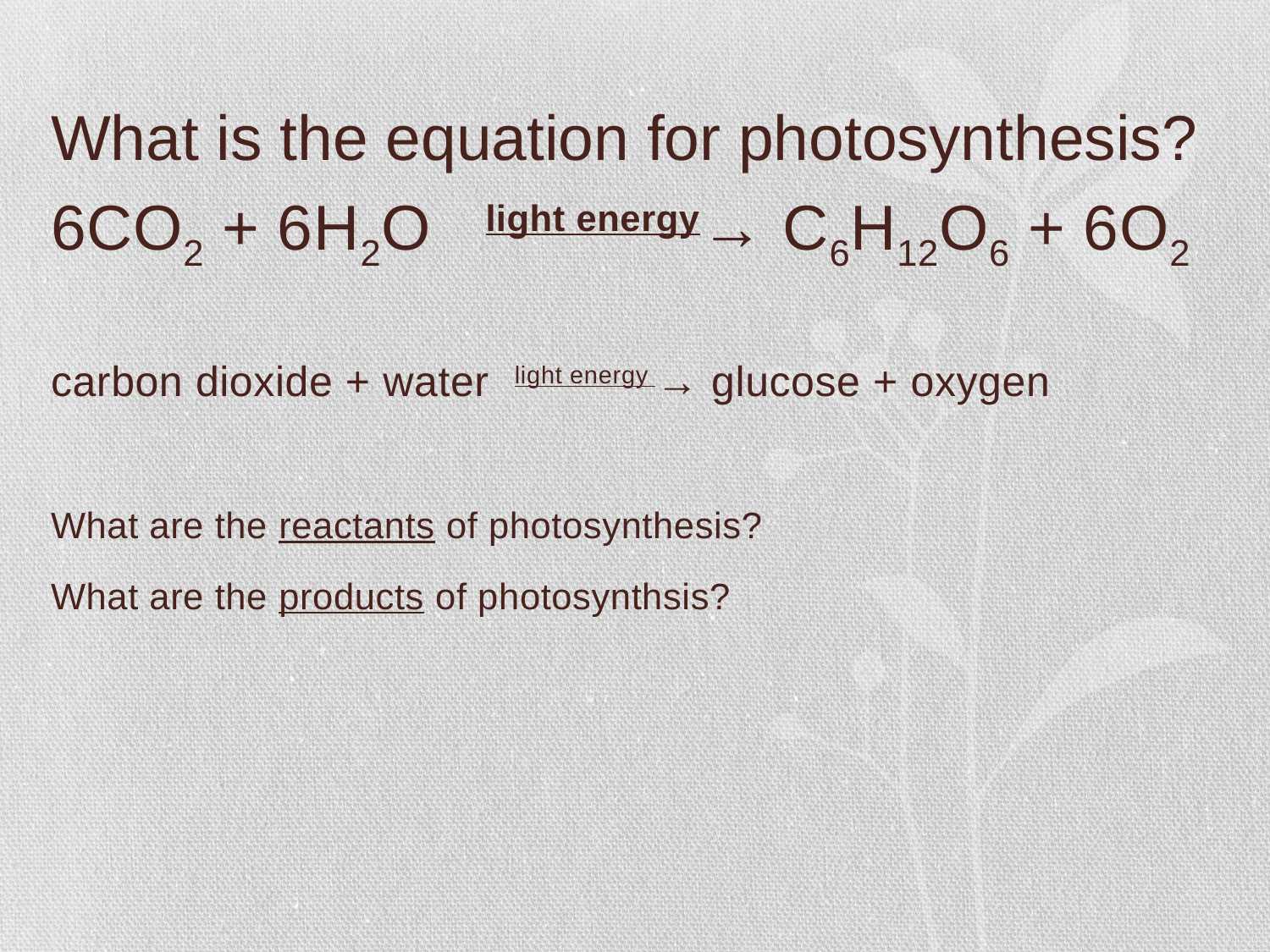

# What is the equation for photosynthesis?
6CO2 + 6H2O   light energy→ C6H12O6 + 6O2

carbon dioxide + water  light energy → glucose + oxygen

What are the reactants of photosynthesis?
What are the products of photosynthsis?